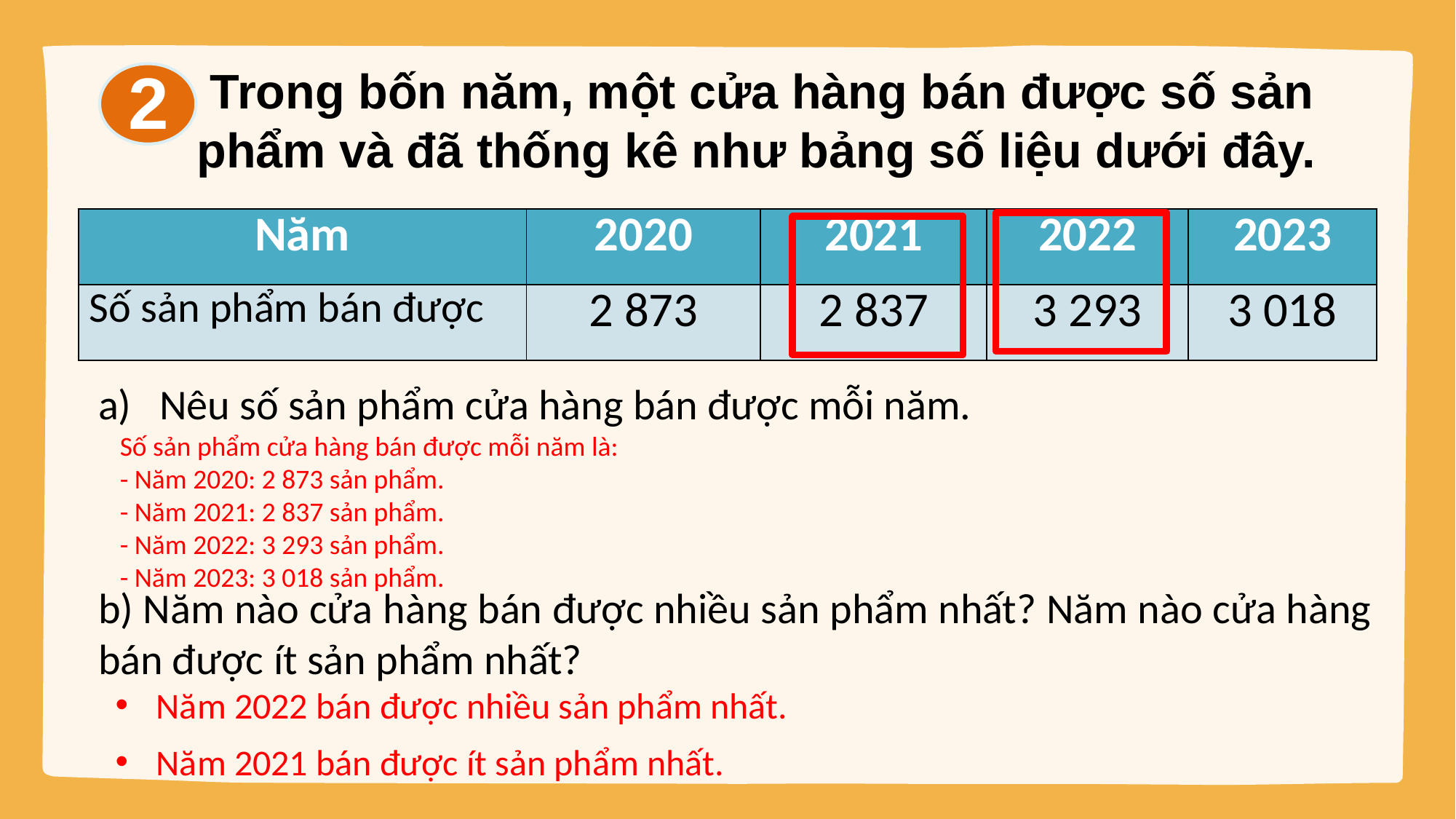

2

 Trong bốn năm, một cửa hàng bán được số sản phẩm và đã thống kê như bảng số liệu dưới đây.
| Năm | 2020 | 2021 | 2022 | 2023 |
| --- | --- | --- | --- | --- |
| Số sản phẩm bán được | 2 873 | 2 837 | 3 293 | 3 018 |

Nêu số sản phẩm cửa hàng bán được mỗi năm.

b) Năm nào cửa hàng bán được nhiều sản phẩm nhất? Năm nào cửa hàng bán được ít sản phẩm nhất?
Số sản phẩm cửa hàng bán được mỗi năm là:
- Năm 2020: 2 873 sản phẩm.
- Năm 2021: 2 837 sản phẩm.
- Năm 2022: 3 293 sản phẩm.
- Năm 2023: 3 018 sản phẩm.

Năm 2022 bán được nhiều sản phẩm nhất.
Năm 2021 bán được ít sản phẩm nhất.